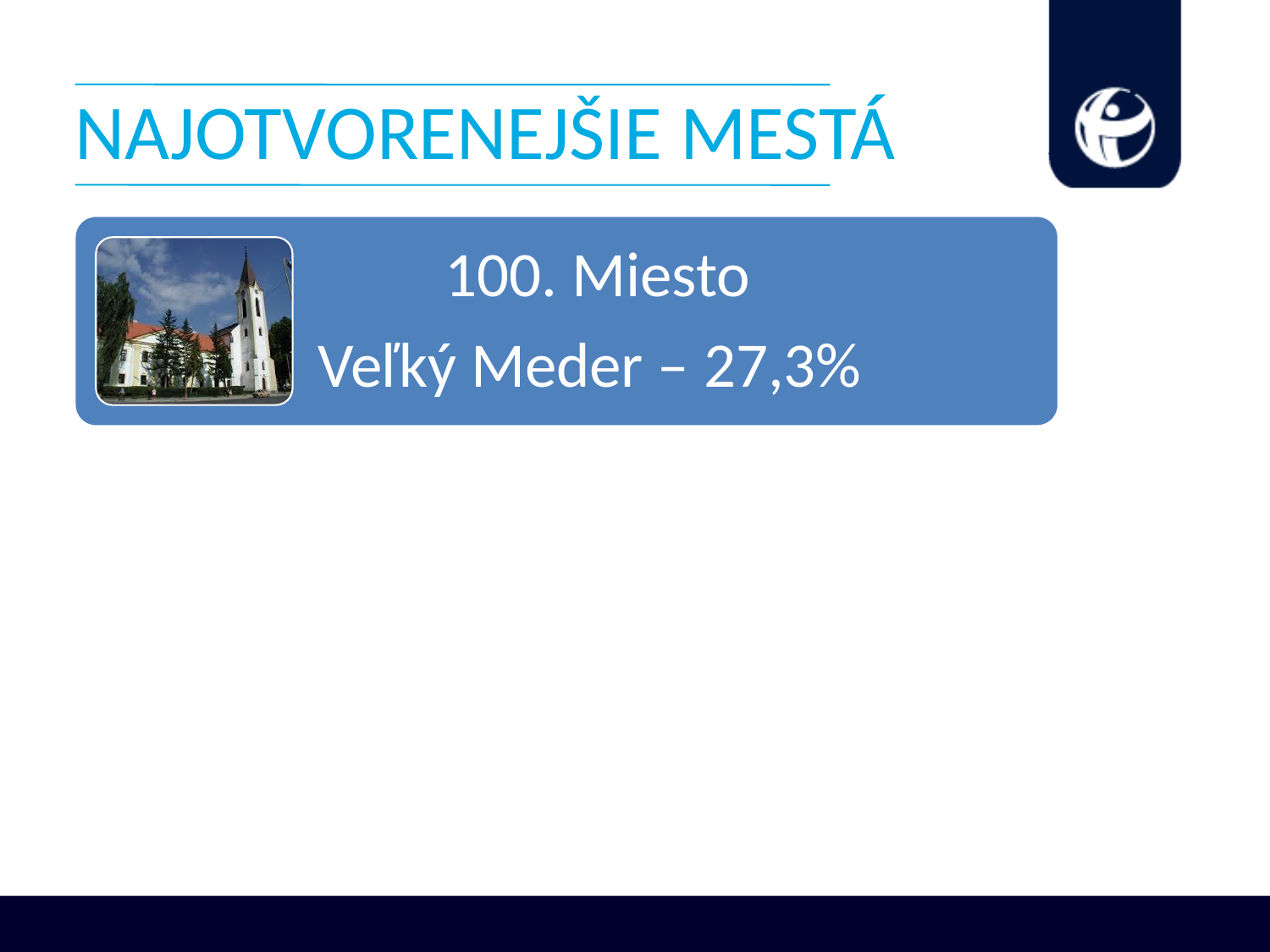

# NAJOTVORENEJŠIE MESTÁ
	100. Miesto
Veľký Meder – 27,3%
	2. Miesto
Martin - 76,5%
	3. Miesto
Rožňava - 75,4%